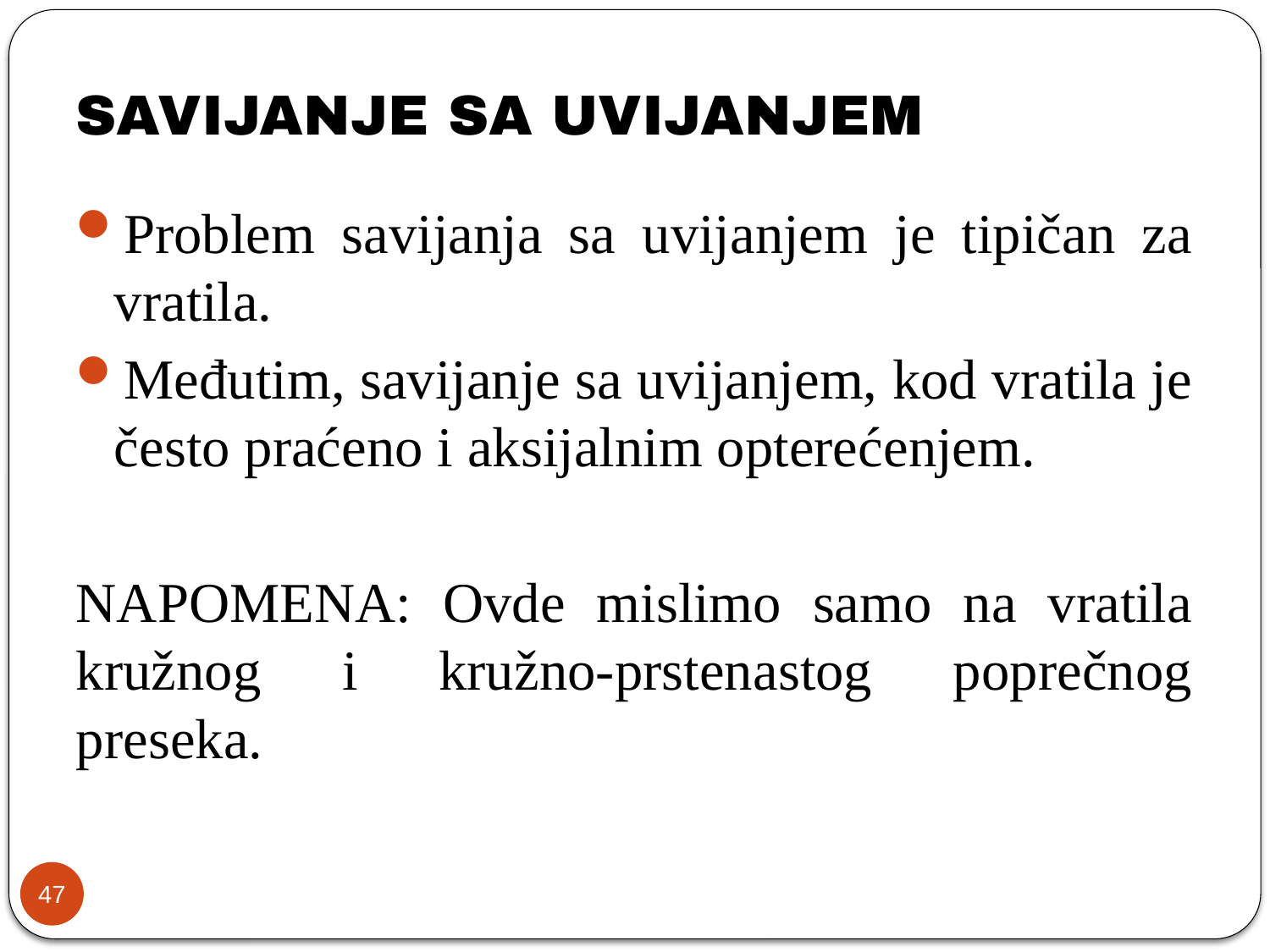

# SAVIJANJE SA UVIJANJEM
Problem savijanja sa uvijanjem je tipičan za vratila.
Međutim, savijanje sa uvijanjem, kod vratila je često praćeno i aksijalnim opterećenjem.

NAPOMENA: Ovde mislimo samo na vratila kružnog i kružno-prstenastog poprečnog preseka.
47